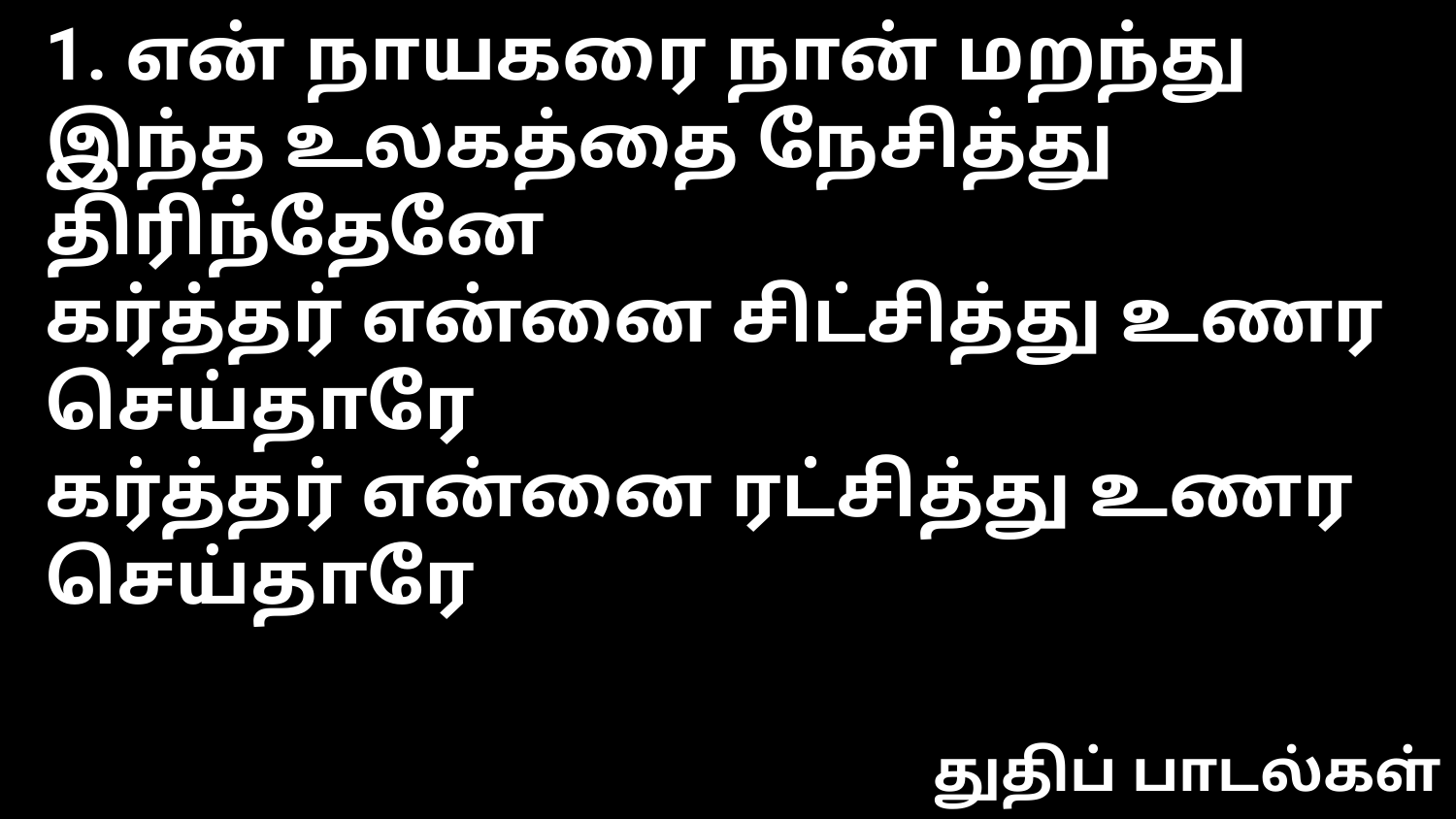

1. என் நாயகரை நான் மறந்து
இந்த உலகத்தை நேசித்து திரிந்தேனே
கர்த்தர் என்னை சிட்சித்து உணர செய்தாரே
கர்த்தர் என்னை ரட்சித்து உணர செய்தாரே

துதிப் பாடல்கள்